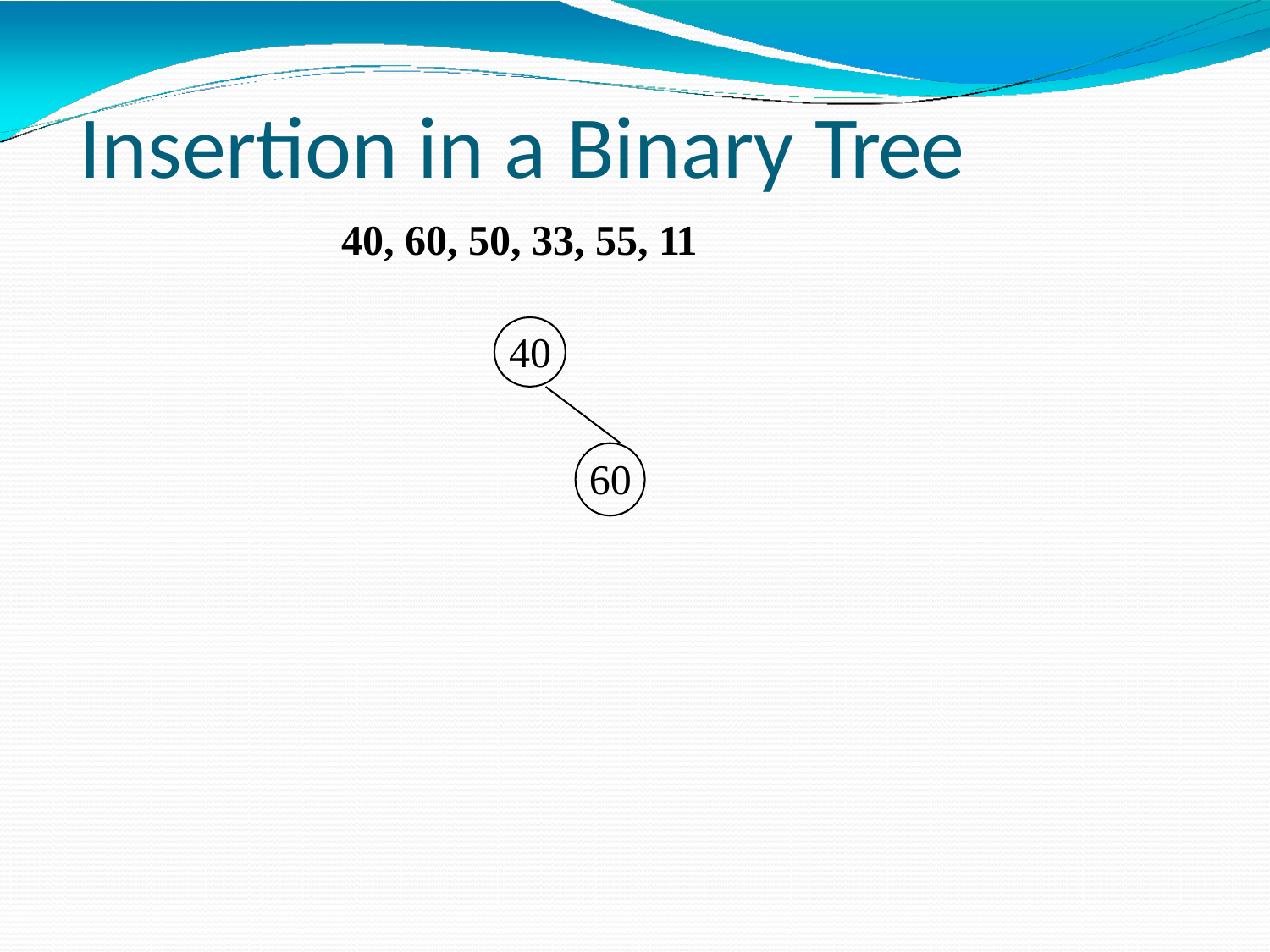

# Insertion in a Binary Tree
40, 60, 50, 33, 55, 11

40

60